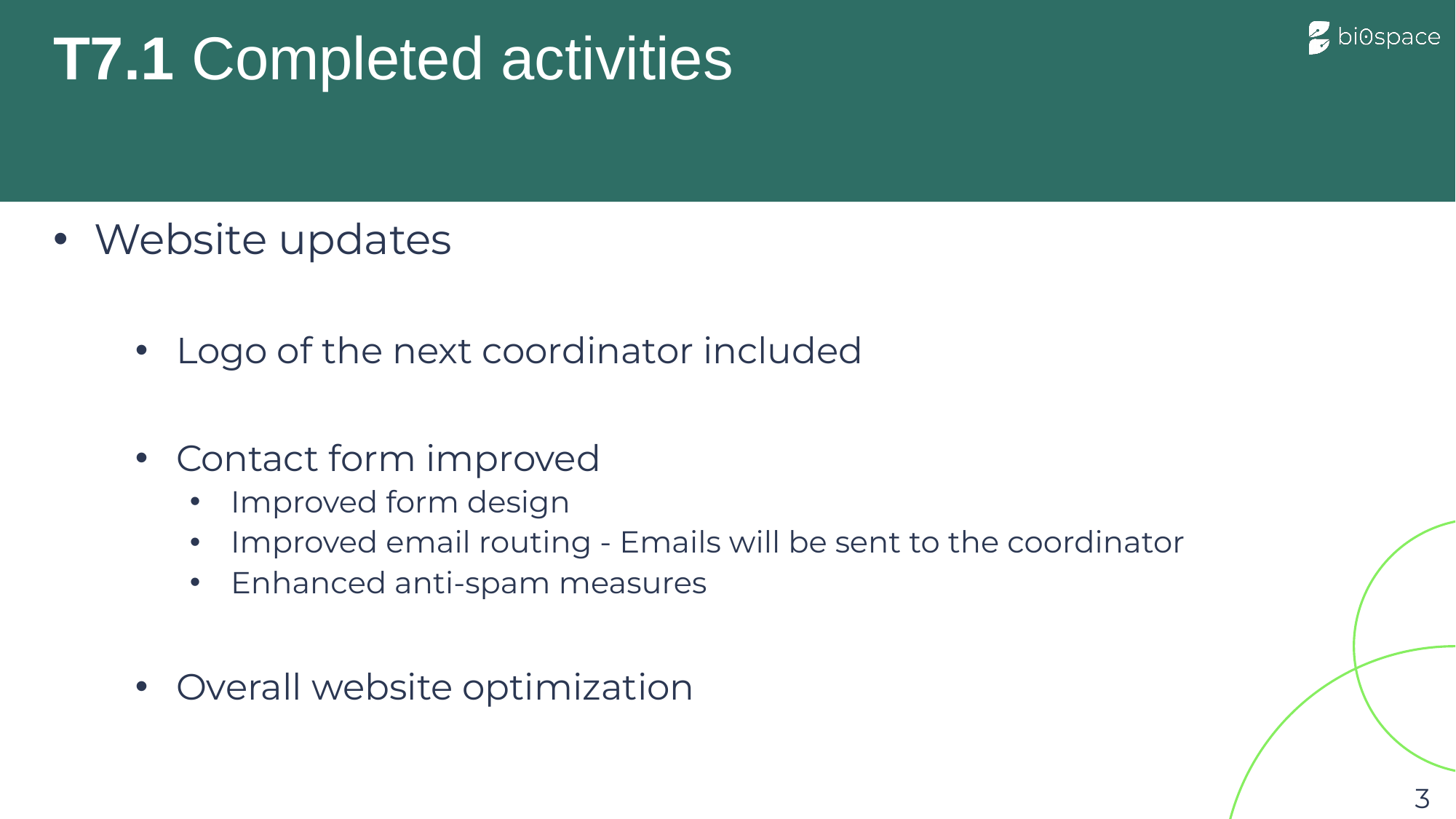

# T7.1 Completed activities
Website updates

Logo of the next coordinator included

Contact form improved
Improved form design
Improved email routing - Emails will be sent to the coordinator
Enhanced anti-spam measures

Overall website optimization
3